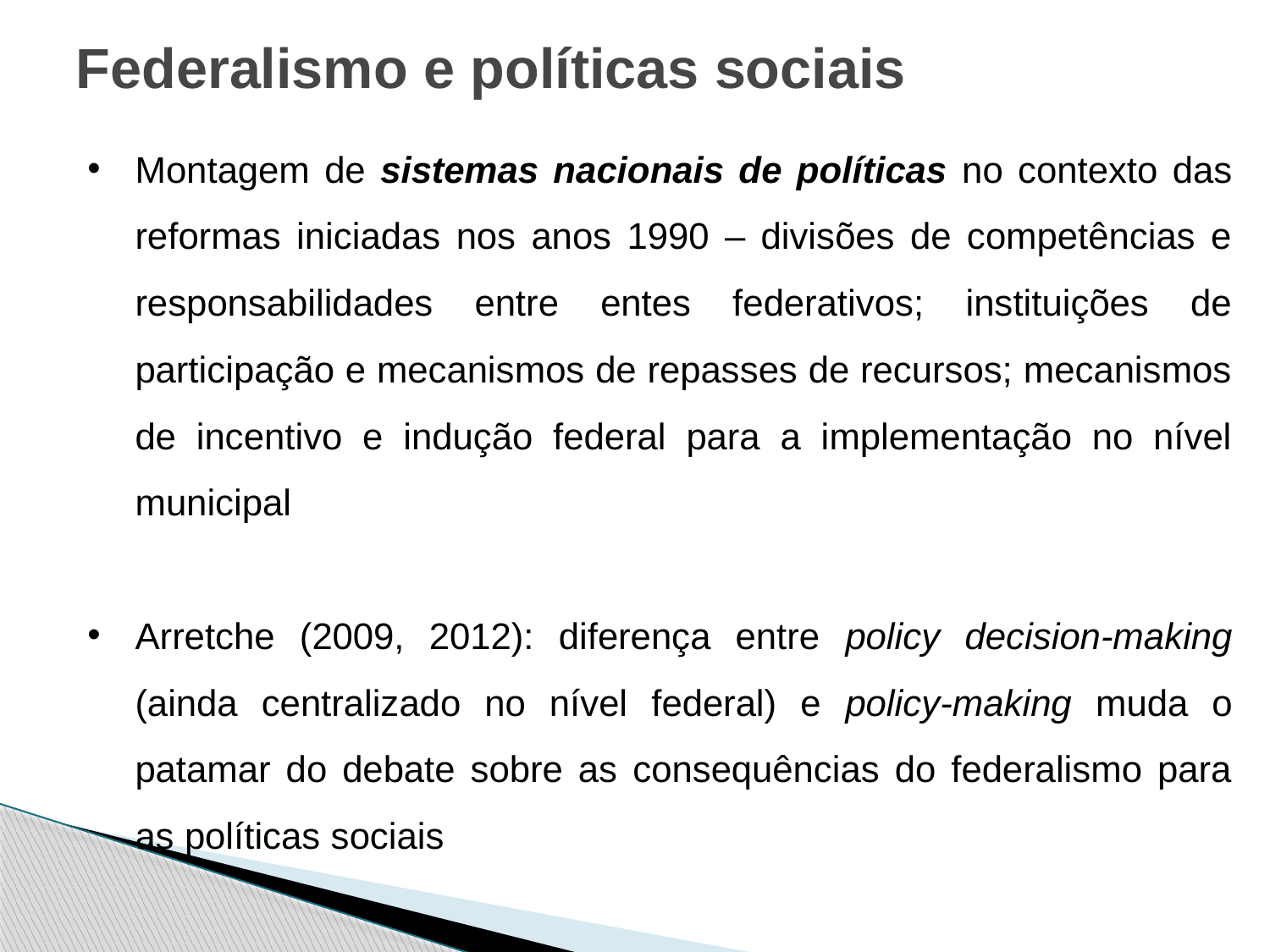

# Federalismo e políticas sociais
Montagem de sistemas nacionais de políticas no contexto das reformas iniciadas nos anos 1990 – divisões de competências e responsabilidades entre entes federativos; instituições de participação e mecanismos de repasses de recursos; mecanismos de incentivo e indução federal para a implementação no nível municipal

Arretche (2009, 2012): diferença entre policy decision-making (ainda centralizado no nível federal) e policy-making muda o patamar do debate sobre as consequências do federalismo para as políticas sociais